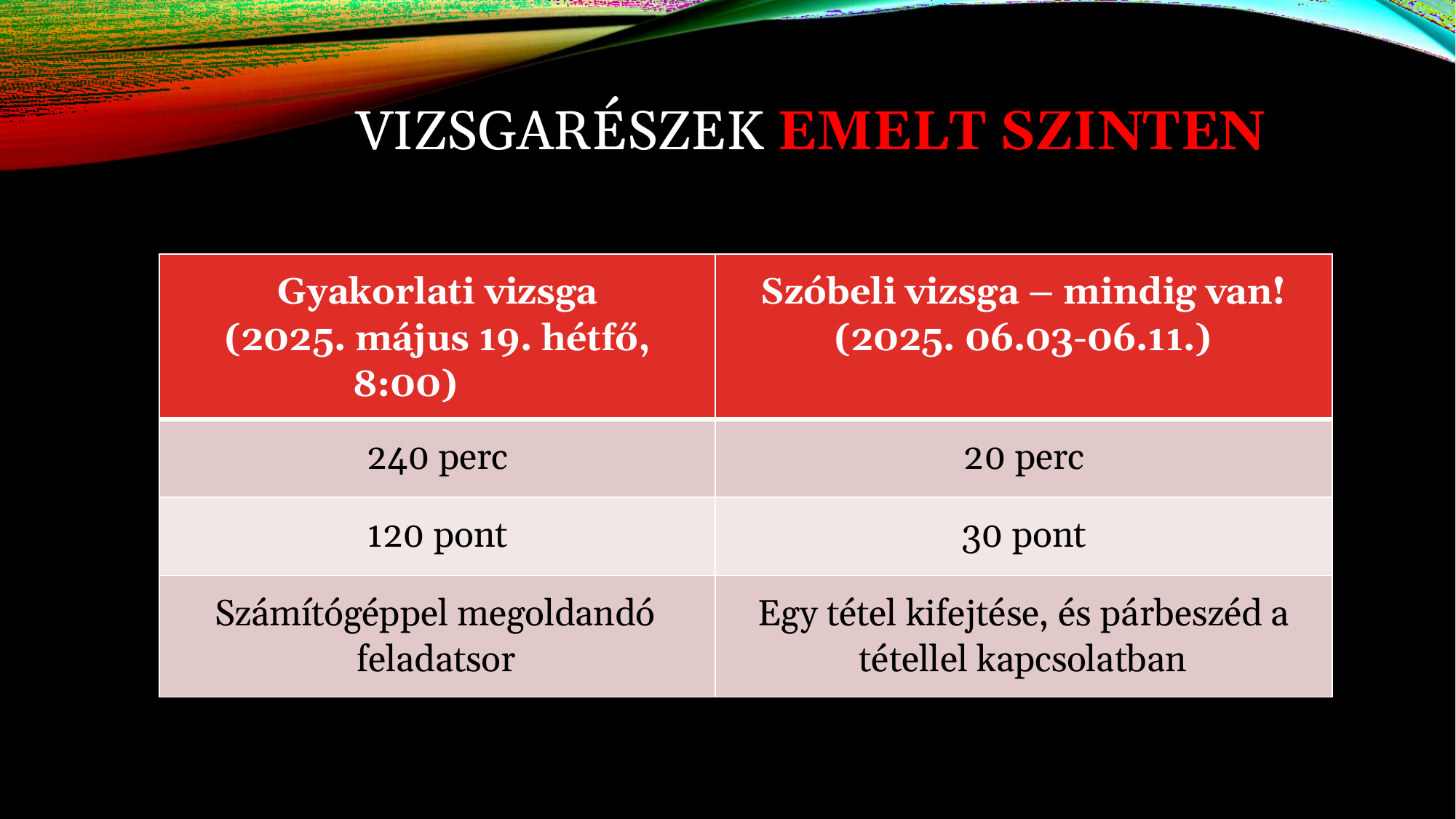

# VIZSGARÉSZEK EMELT SZINTEN
| Gyakorlati vizsga (2025. május 19. hétfő, 8:00) | Szóbeli vizsga – mindig van! (2025. 06.03-06.11.) |
| --- | --- |
| 240 perc | 20 perc |
| 120 pont | 30 pont |
| Számítógéppel megoldandó feladatsor | Egy tétel kifejtése, és párbeszéd a tétellel kapcsolatban |